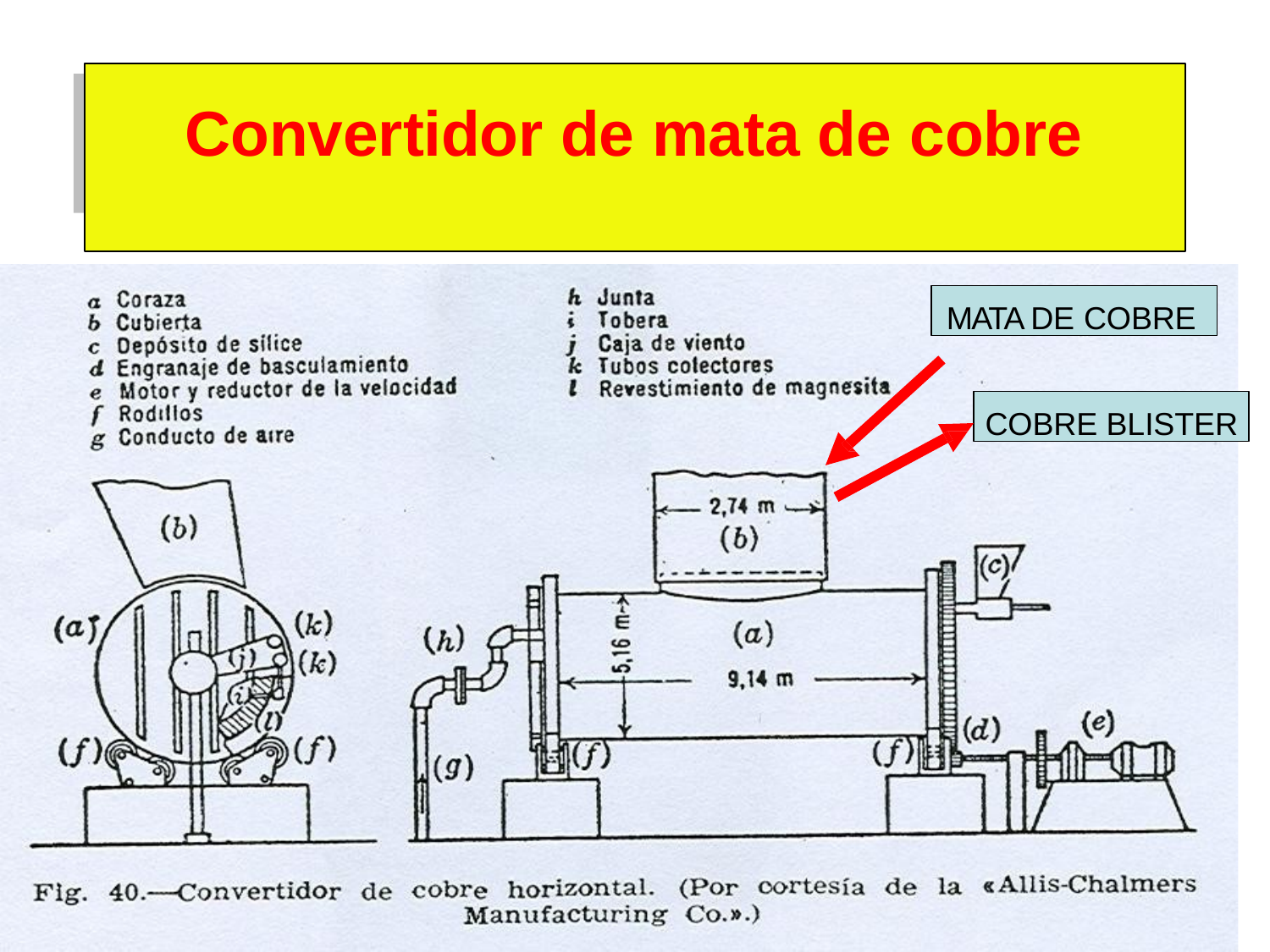

# Convertidor de mata de cobre

MATA DE COBRE

COBRE BLISTER